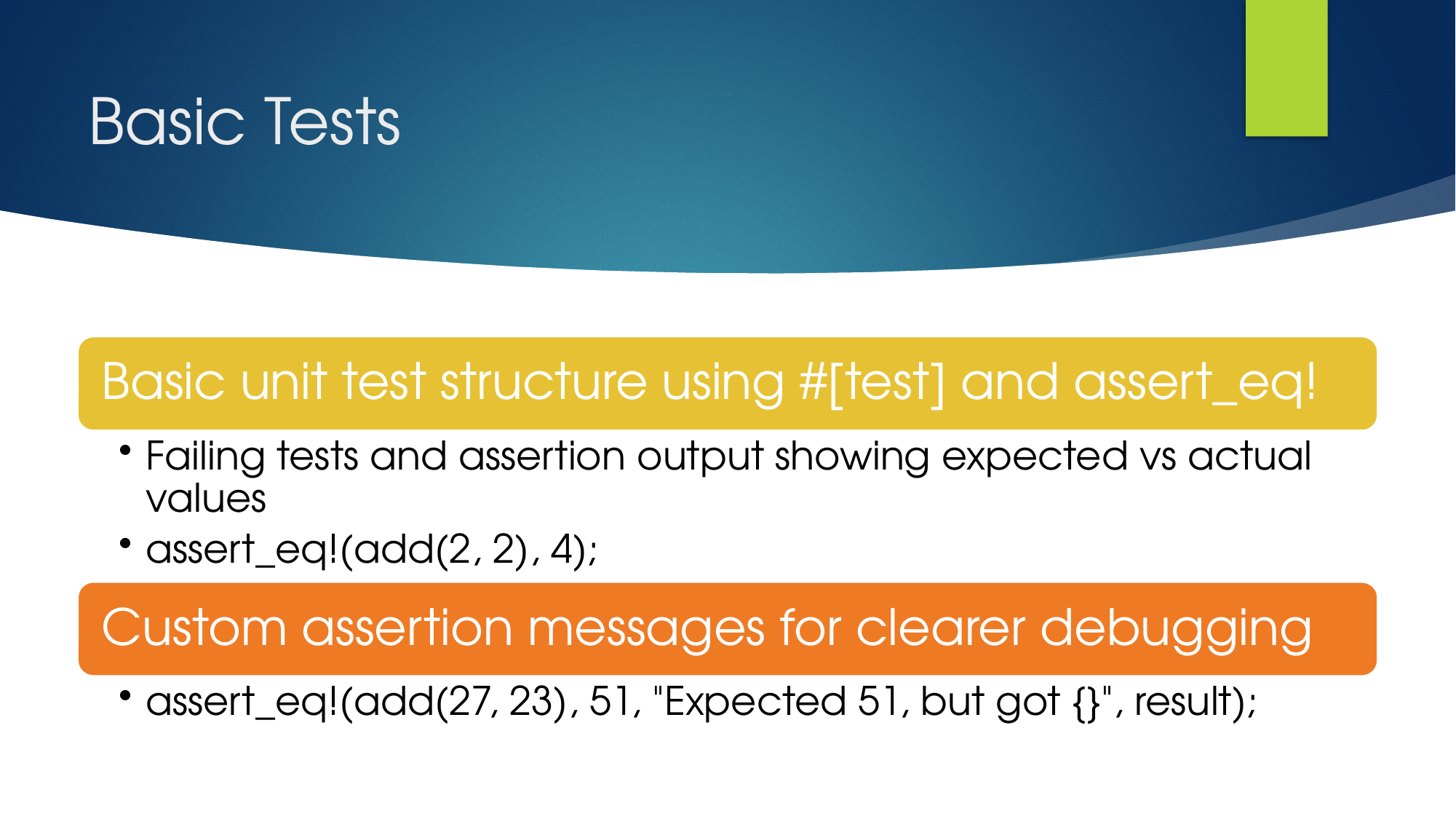

# Basic Tests

Basic unit test structure using #[test] and assert_eq!
Failing tests and assertion output showing expected vs actual values
assert_eq!(add(2, 2), 4);
Custom assertion messages for clearer debugging
assert_eq!(add(27, 23), 51, "Expected 51, but got {}", result);